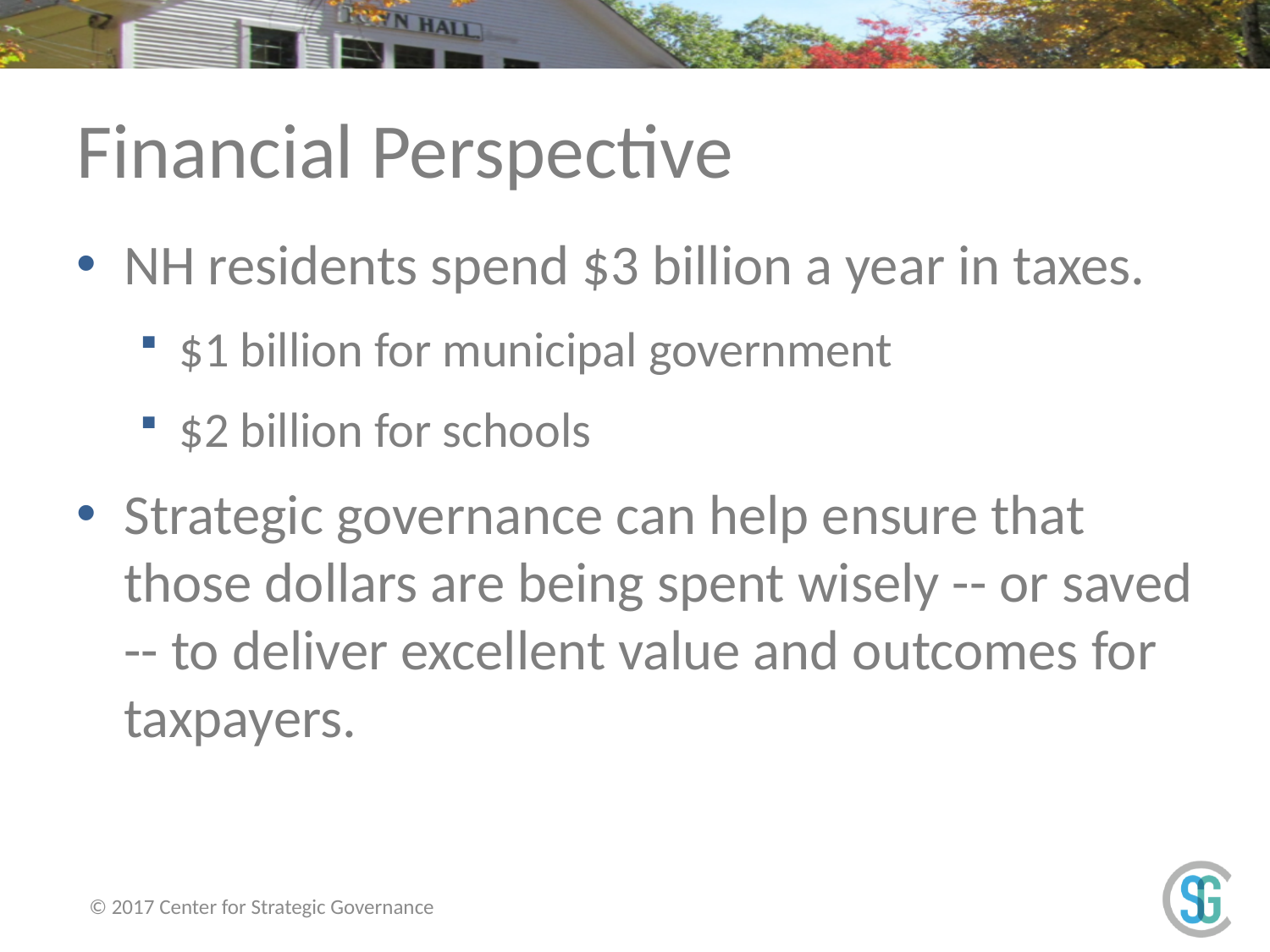

# Financial Perspective
NH residents spend $3 billion a year in taxes.
$1 billion for municipal government
$2 billion for schools
Strategic governance can help ensure that those dollars are being spent wisely -- or saved -- to deliver excellent value and outcomes for taxpayers.

© 2017 Center for Strategic Governance